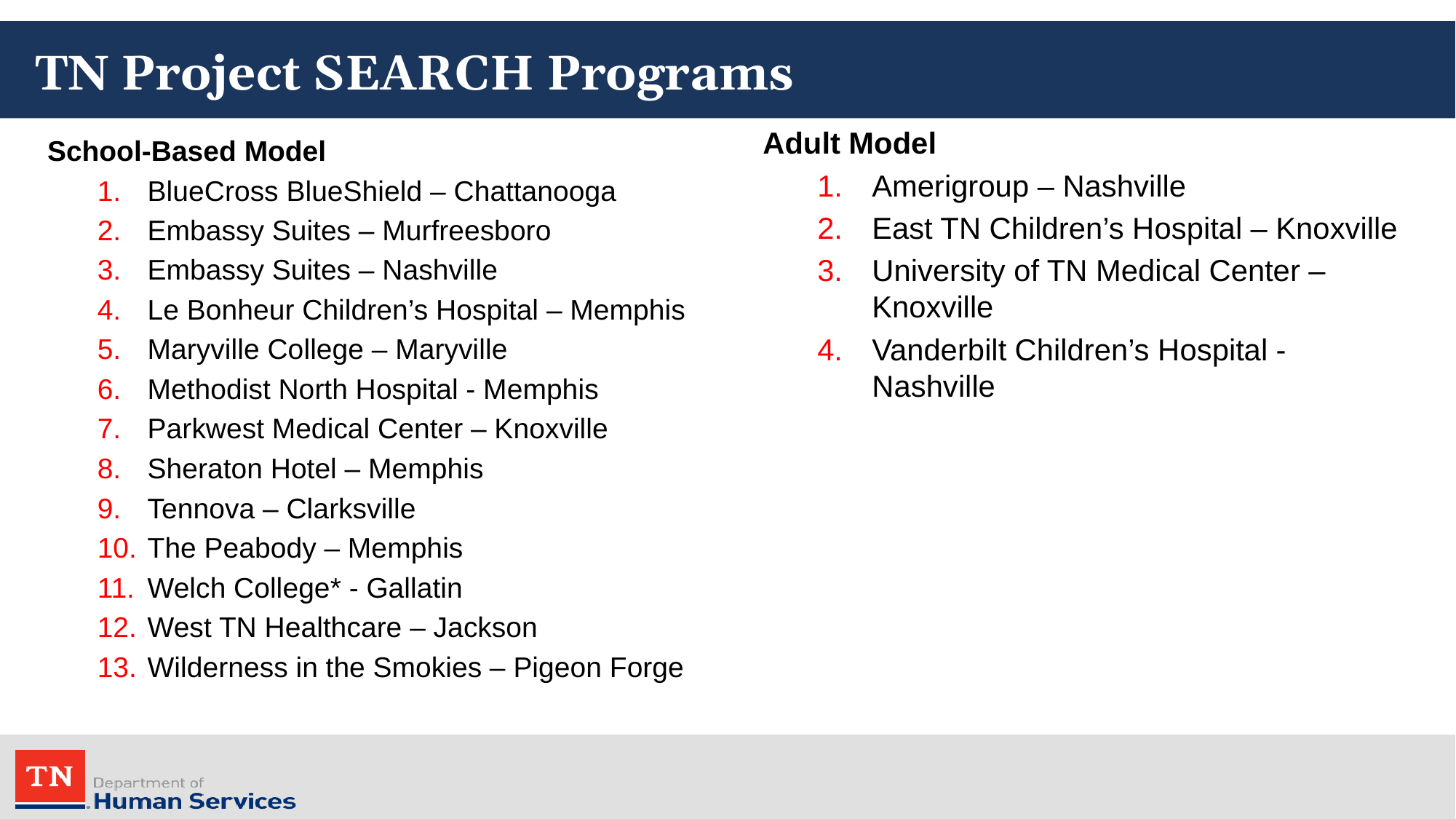

# TN Project SEARCH Programs
Adult Model
Amerigroup – Nashville
East TN Children’s Hospital – Knoxville
University of TN Medical Center – Knoxville
Vanderbilt Children’s Hospital - Nashville

School-Based Model
BlueCross BlueShield – Chattanooga
Embassy Suites – Murfreesboro
Embassy Suites – Nashville
Le Bonheur Children’s Hospital – Memphis
Maryville College – Maryville
Methodist North Hospital - Memphis
Parkwest Medical Center – Knoxville
Sheraton Hotel – Memphis
Tennova – Clarksville
The Peabody – Memphis
Welch College* - Gallatin
West TN Healthcare – Jackson
Wilderness in the Smokies – Pigeon Forge